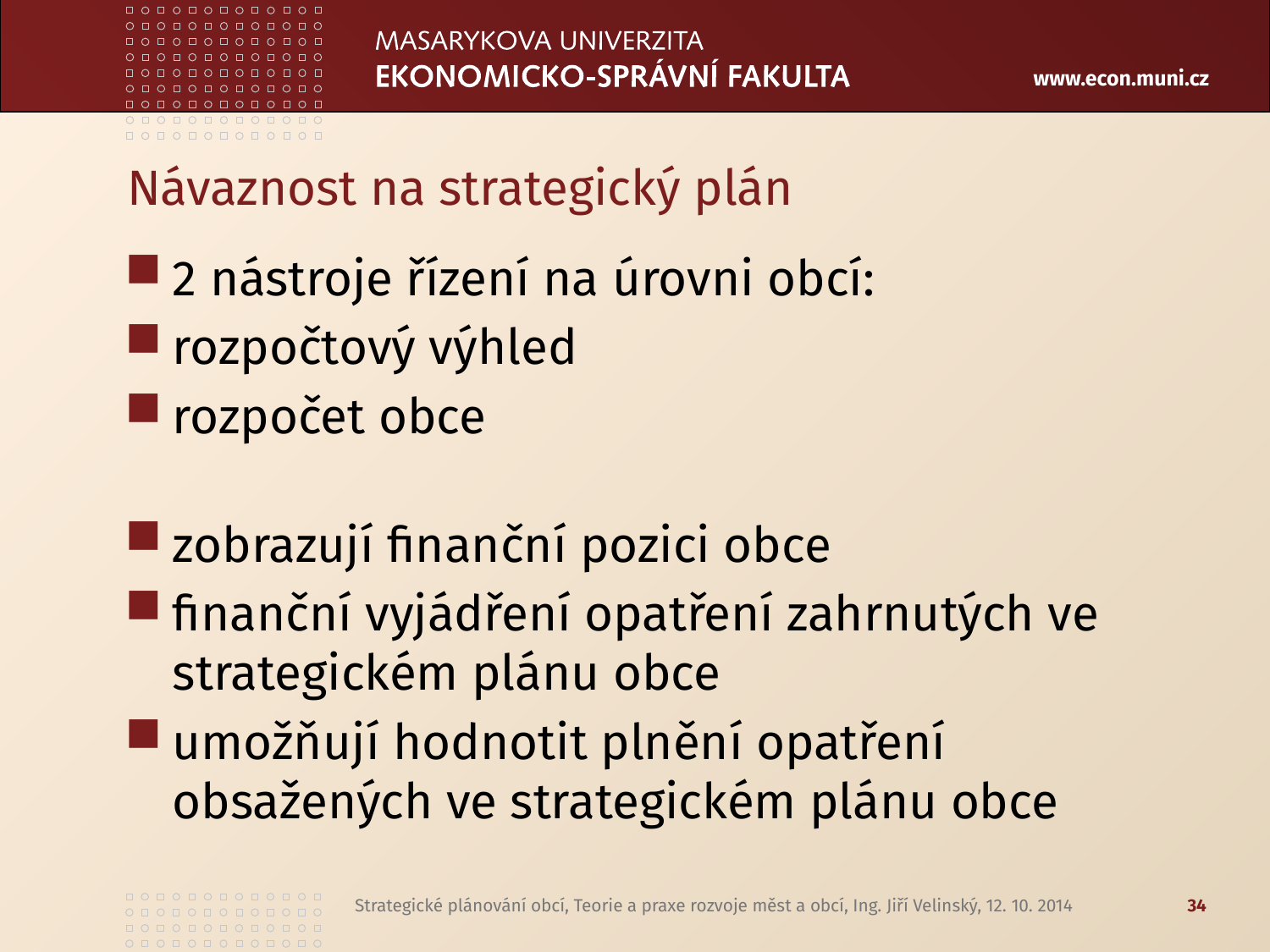

# Návaznost na strategický plán
2 nástroje řízení na úrovni obcí:
rozpočtový výhled
rozpočet obce
zobrazují finanční pozici obce
finanční vyjádření opatření zahrnutých ve strategickém plánu obce
umožňují hodnotit plnění opatření obsažených ve strategickém plánu obce
Strategické plánování obcí, Teorie a praxe rozvoje měst a obcí, Ing. Jiří Velinský, 12. 10. 2014
34